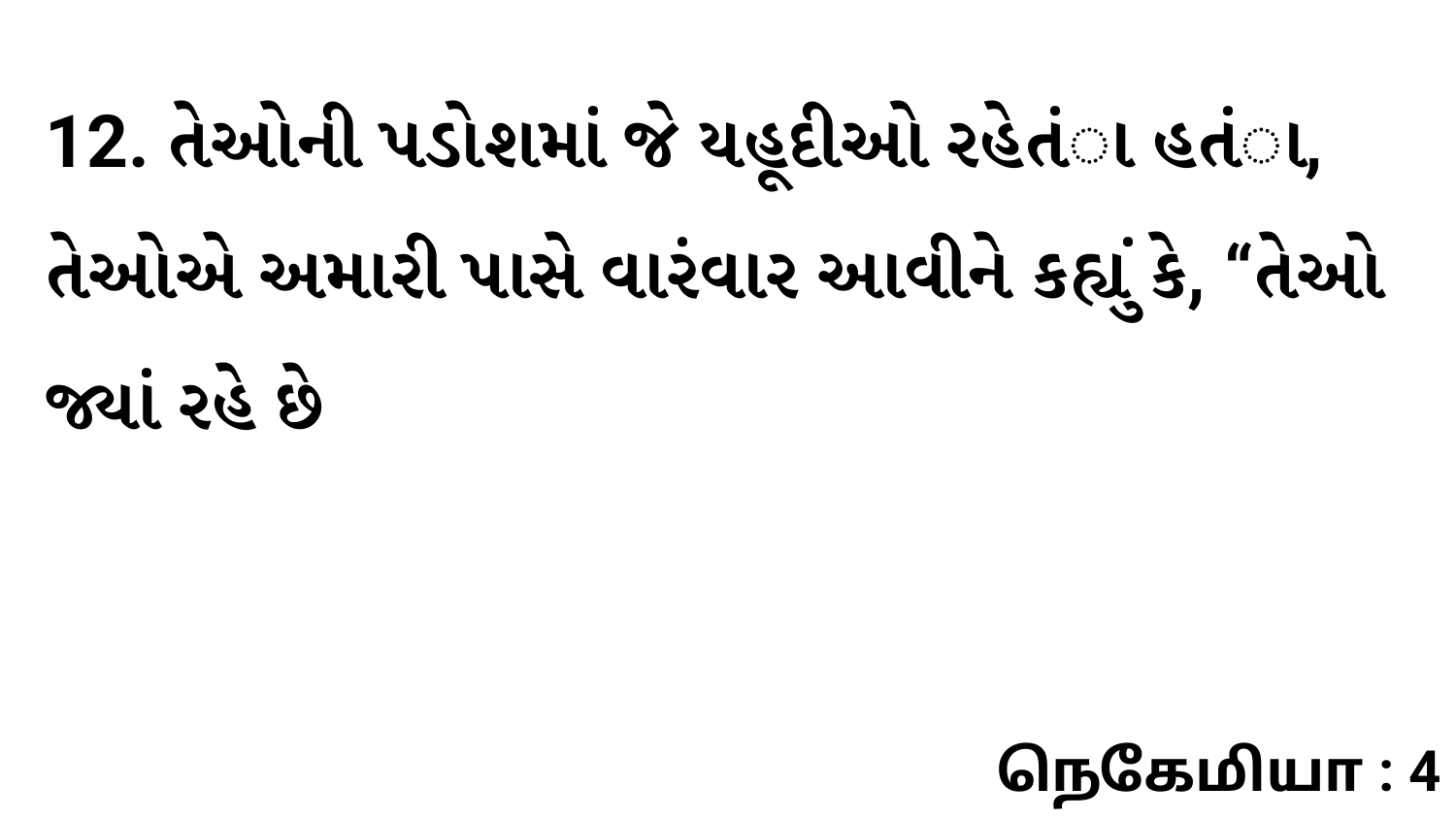

12. તેઓની પડોશમાં જે યહૂદીઓ રહેતંા હતંા, તેઓએ અમારી પાસે વારંવાર આવીને કહ્યું કે, “તેઓ જ્યાં રહે છે
நெகேமியா : 4